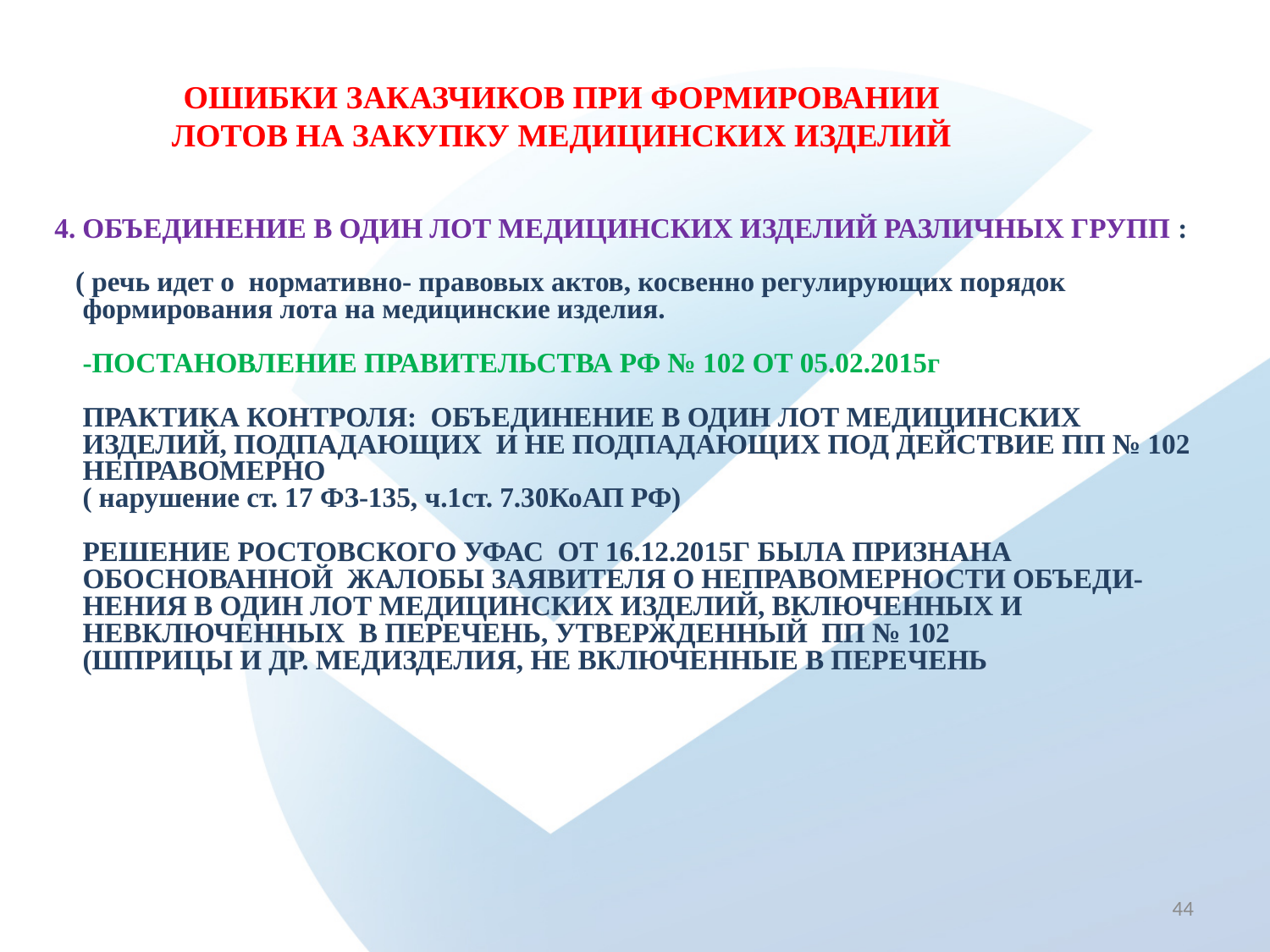

# ОШИБКИ ЗАКАЗЧИКОВ ПРИ ФОРМИРОВАНИИ ЛОТОВ на закупку медицинских изделий

 4. ОБЪЕДИНЕНИЕ В ОДИН ЛОТ МЕДИЦИНСКИХ ИЗДЕЛИЙ РАЗЛИЧНЫХ ГРУПП :

    ( речь идет о  нормативно- правовых актов, косвенно регулирующих порядок
     формирования лота на медицинские изделия.

     -ПОСТАНОВЛЕНИЕ ПРАВИТЕЛЬСТВА РФ № 102 ОТ 05.02.2015г

     ПРАКТИКА КОНТРОЛЯ:  ОБЪЕДИНЕНИЕ В ОДИН ЛОТ МЕДИЦИНСКИХ
     ИЗДЕЛИЙ, ПОДПАДАЮЩИХ  И НЕ ПОДПАДАЮЩИХ ПОД ДЕЙСТВИЕ ПП № 102
     НЕПРАВОМЕРНО
     ( нарушение ст. 17 ФЗ-135, ч.1ст. 7.30КоАП РФ)

     РЕШЕНИЕ РОСТОВСКОГО УФАС  ОТ 16.12.2015Г БЫЛА ПРИЗНАНА
     ОБОСНОВАННОЙ  ЖАЛОБЫ ЗАЯВИТЕЛЯ О НЕПРАВОМЕРНОСТИ ОБЪЕДИ-
     НЕНИЯ В ОДИН ЛОТ МЕДИЦИНСКИХ ИЗДЕЛИЙ, ВКЛЮЧЕННЫХ И
     НЕВКЛЮЧЕННЫХ  В ПЕРЕЧЕНЬ, УТВЕРЖДЕННЫЙ  ПП № 102
     (ШПРИЦЫ И ДР. МЕДИЗДЕЛИЯ, НЕ ВКЛЮЧЕННЫЕ В ПЕРЕЧЕНЬ

44